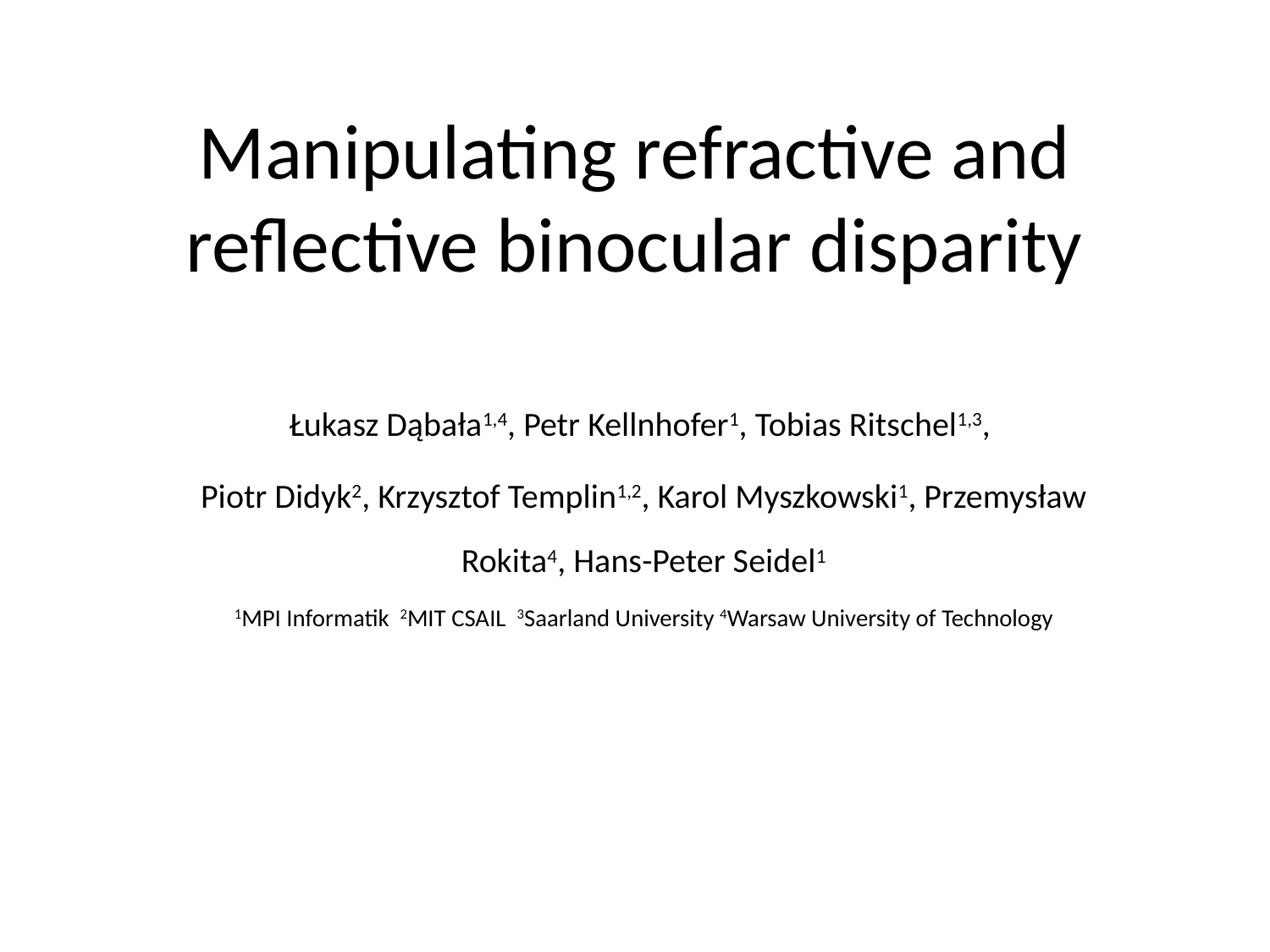

# Manipulating refractive and reflective binocular disparity
Łukasz Dąbała1,4, Petr Kellnhofer1, Tobias Ritschel1,3,
Piotr Didyk2, Krzysztof Templin1,2, Karol Myszkowski1, Przemysław Rokita4, Hans-Peter Seidel1
1MPI Informatik  2MIT CSAIL  3Saarland University 4Warsaw University of Technology